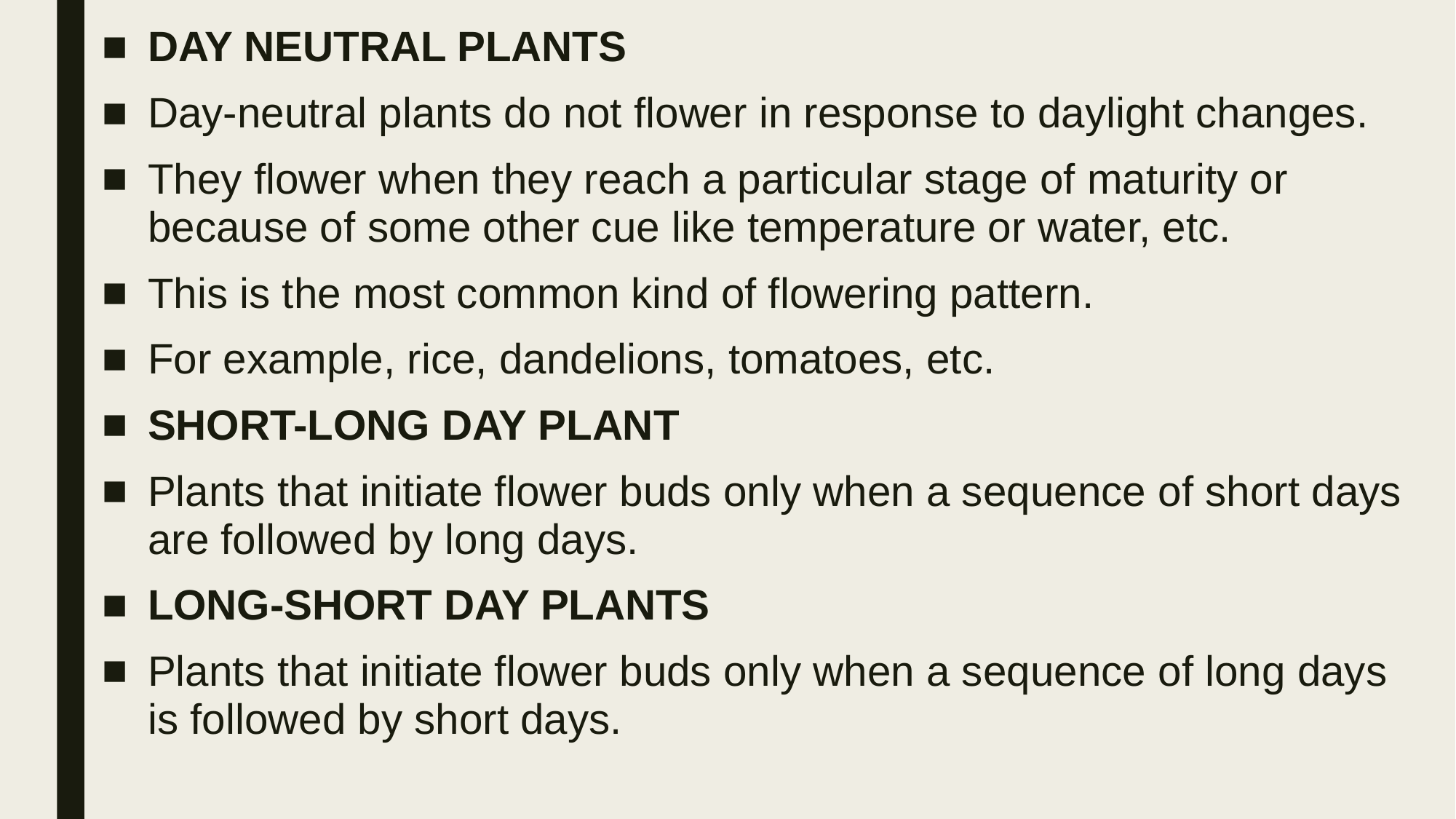

DAY NEUTRAL PLANTs
Day-neutral plants do not flower in response to daylight changes.
They flower when they reach a particular stage of maturity or because of some other cue like temperature or water, etc.
This is the most common kind of flowering pattern.
For example, rice, dandelions, tomatoes, etc.
SHORT-LONG DAY PLANT
Plants that initiate flower buds only when a sequence of short days are followed by long days.
LONG-SHORT DAY PLANTS
Plants that initiate flower buds only when a sequence of long days is followed by short days.